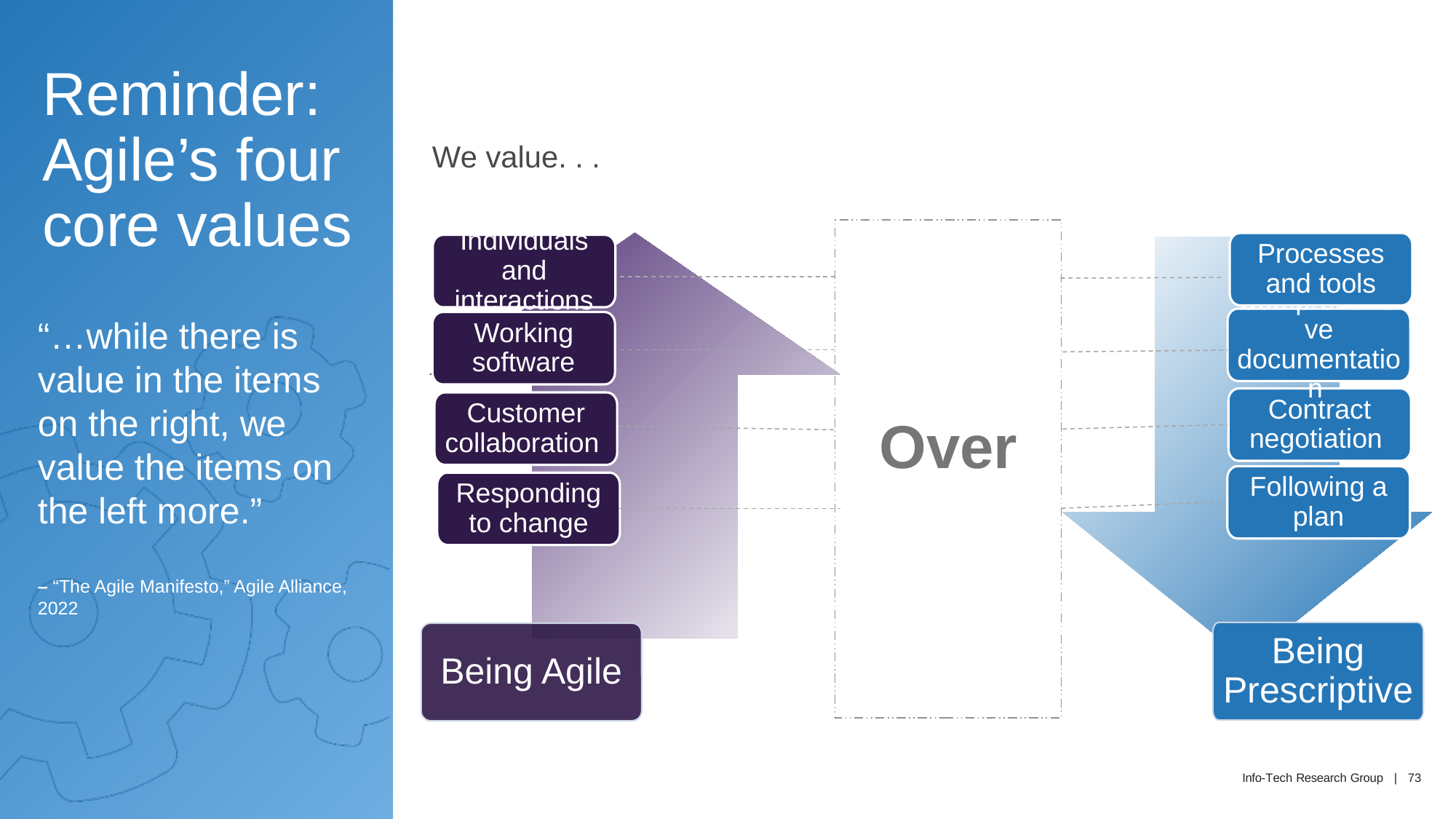

# Reminder: Agile’s four core values
We value. . .

Processes and tools

Individuals and interactions
Comprehensive documentation
Working software
Contract negotiation
Customer collaboration
Over
Following a plan
Responding to change
Being Prescriptive

Being Agile
“…while there is value in the items on the right, we value the items on the left more.”

– “The Agile Manifesto,” Agile Alliance, 2022